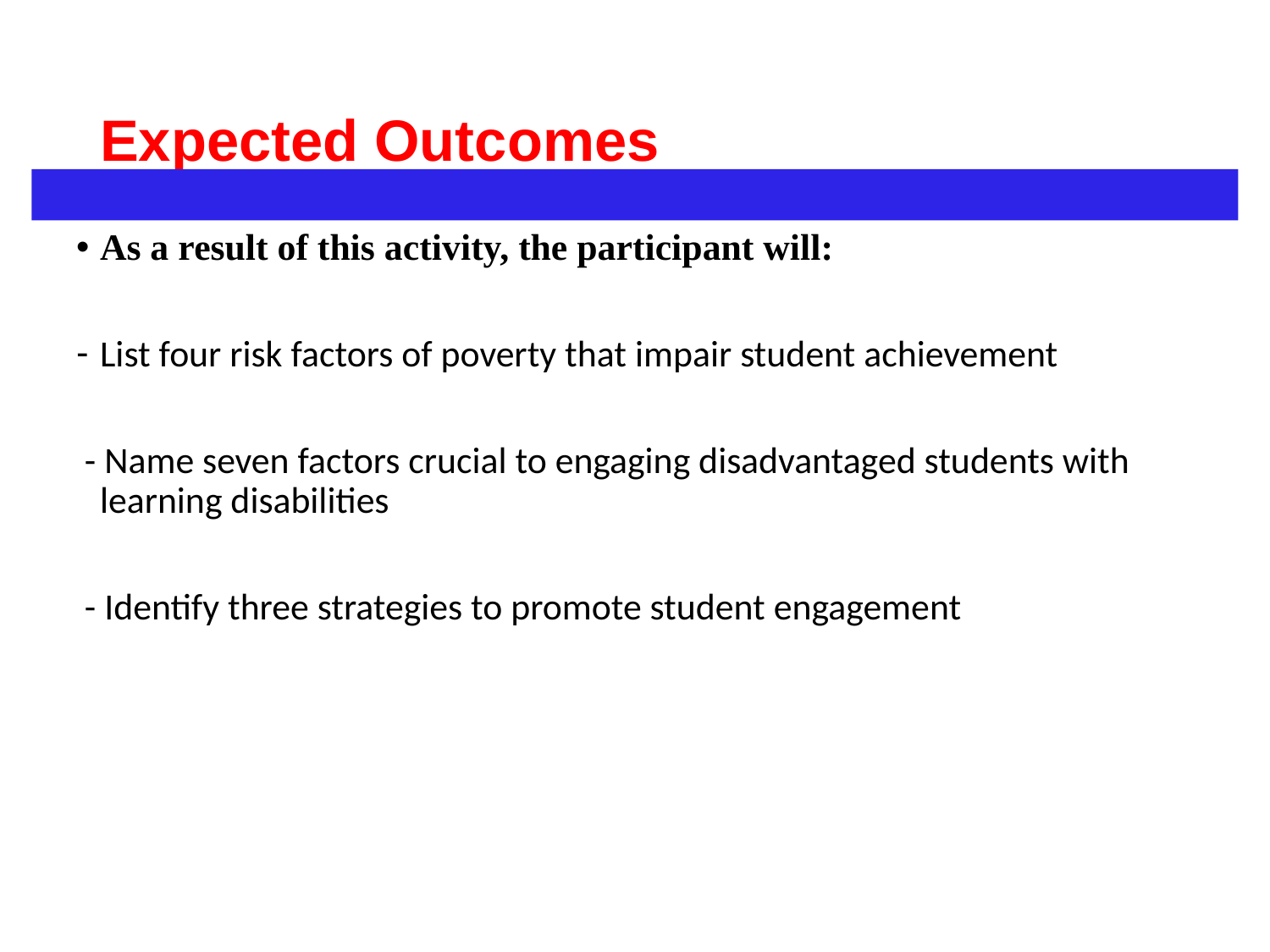

# Expected Outcomes

As a result of this activity, the participant will:

List four risk factors of poverty that impair student achievement

 - Name seven factors crucial to engaging disadvantaged students with learning disabilities

 - Identify three strategies to promote student engagement